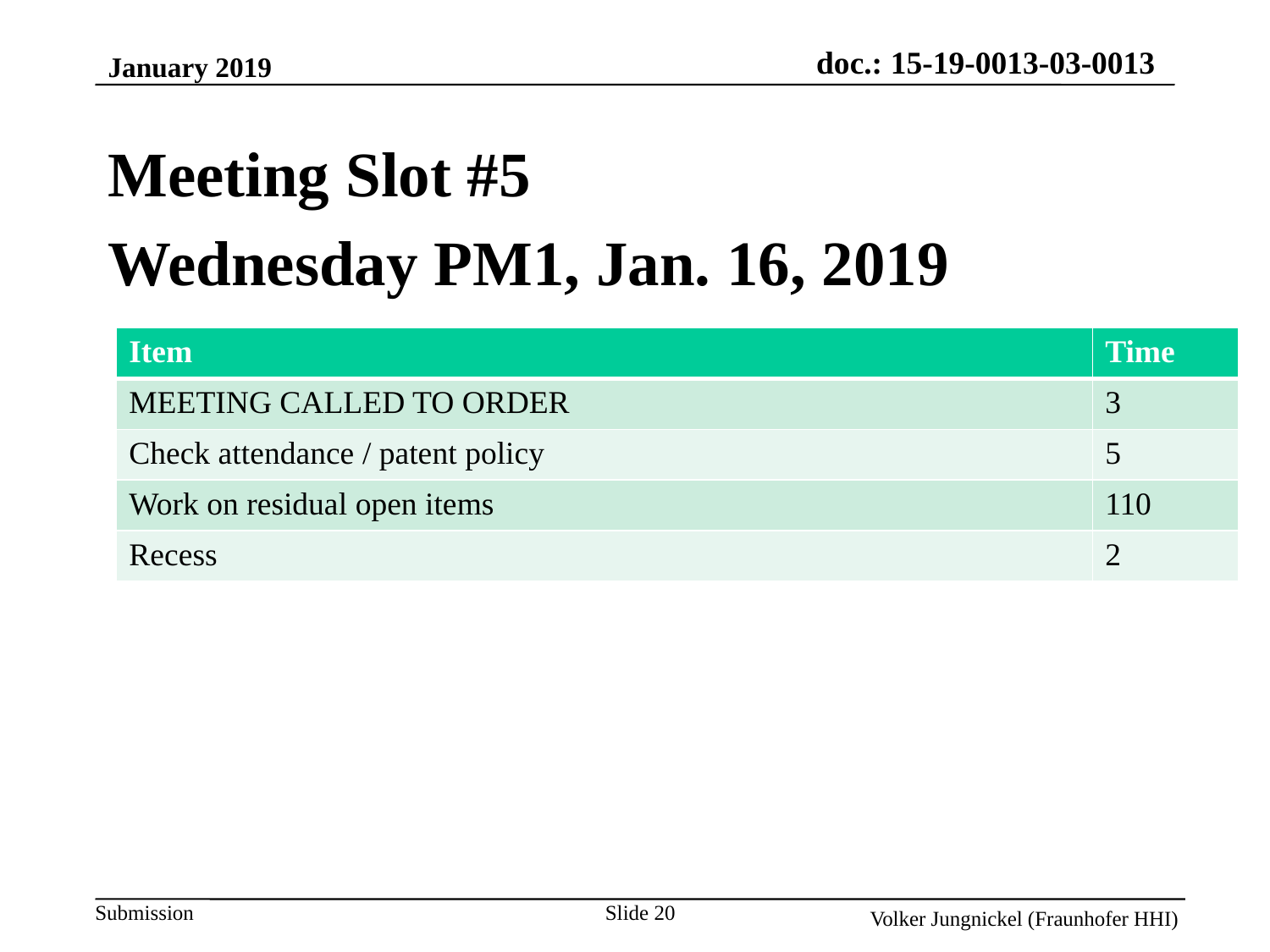

January 2019
Meeting Slot #5
Wednesday PM1, Jan. 16, 2019
| Item | Time |
| --- | --- |
| MEETING CALLED TO ORDER | 3 |
| Check attendance / patent policy | 5 |
| Work on residual open items | 110 |
| Recess | 2 |
Slide 20
Volker Jungnickel (Fraunhofer HHI)